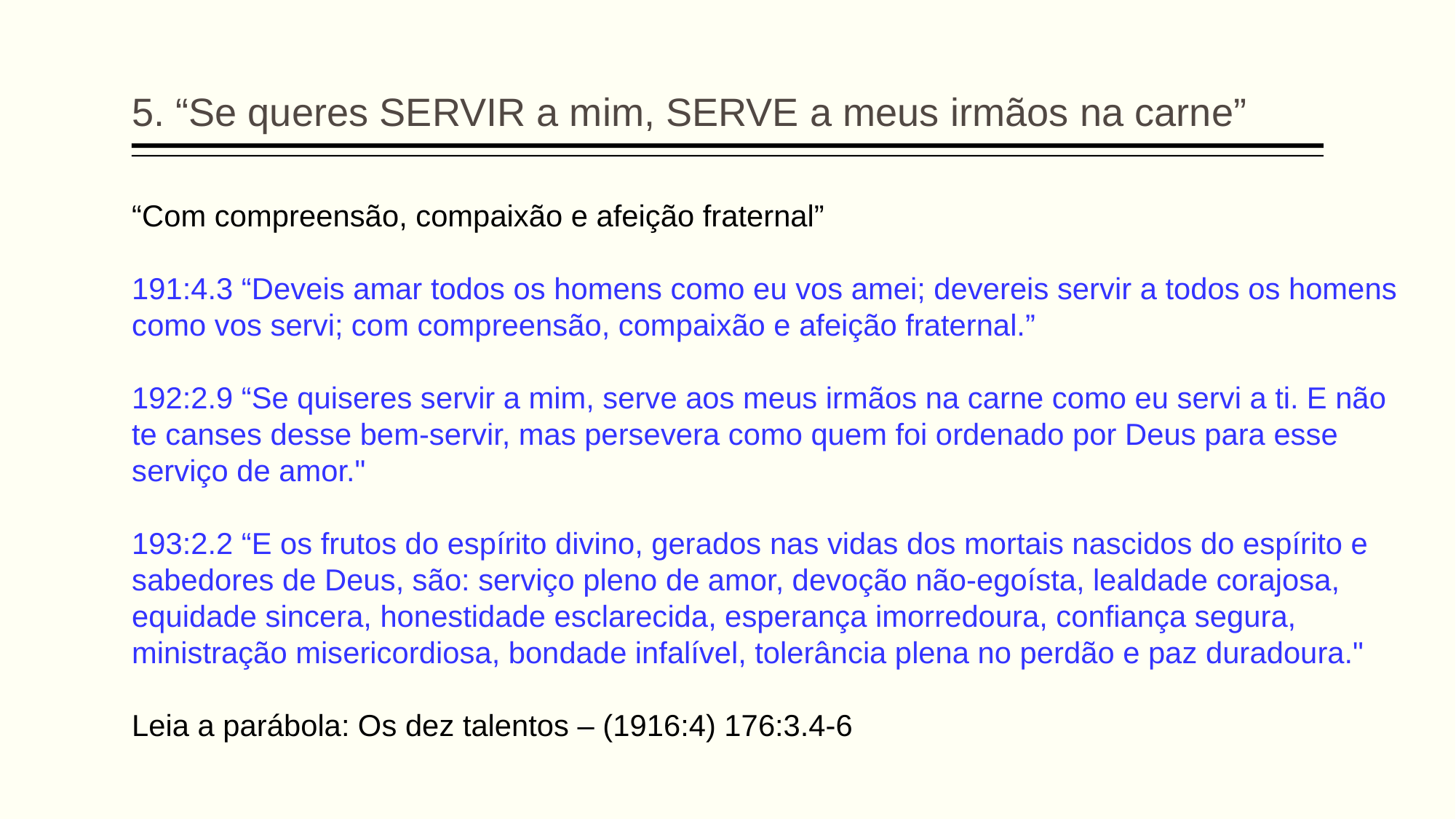

5. “Se queres SERVIR a mim, SERVE a meus irmãos na carne”
“Com compreensão, compaixão e afeição fraternal”

191:4.3 “Deveis amar todos os homens como eu vos amei; devereis servir a todos os homens como vos servi; com compreensão, compaixão e afeição fraternal.”

192:2.9 “Se quiseres servir a mim, serve aos meus irmãos na carne como eu servi a ti. E não te canses desse bem-servir, mas persevera como quem foi ordenado por Deus para esse serviço de amor."

193:2.2 “E os frutos do espírito divino, gerados nas vidas dos mortais nascidos do espírito e sabedores de Deus, são: serviço pleno de amor, devoção não-egoísta, lealdade corajosa, equidade sincera, honestidade esclarecida, esperança imorredoura, confiança segura, ministração misericordiosa, bondade infalível, tolerância plena no perdão e paz duradoura."

Leia a parábola: Os dez talentos – (1916:4) 176:3.4-6